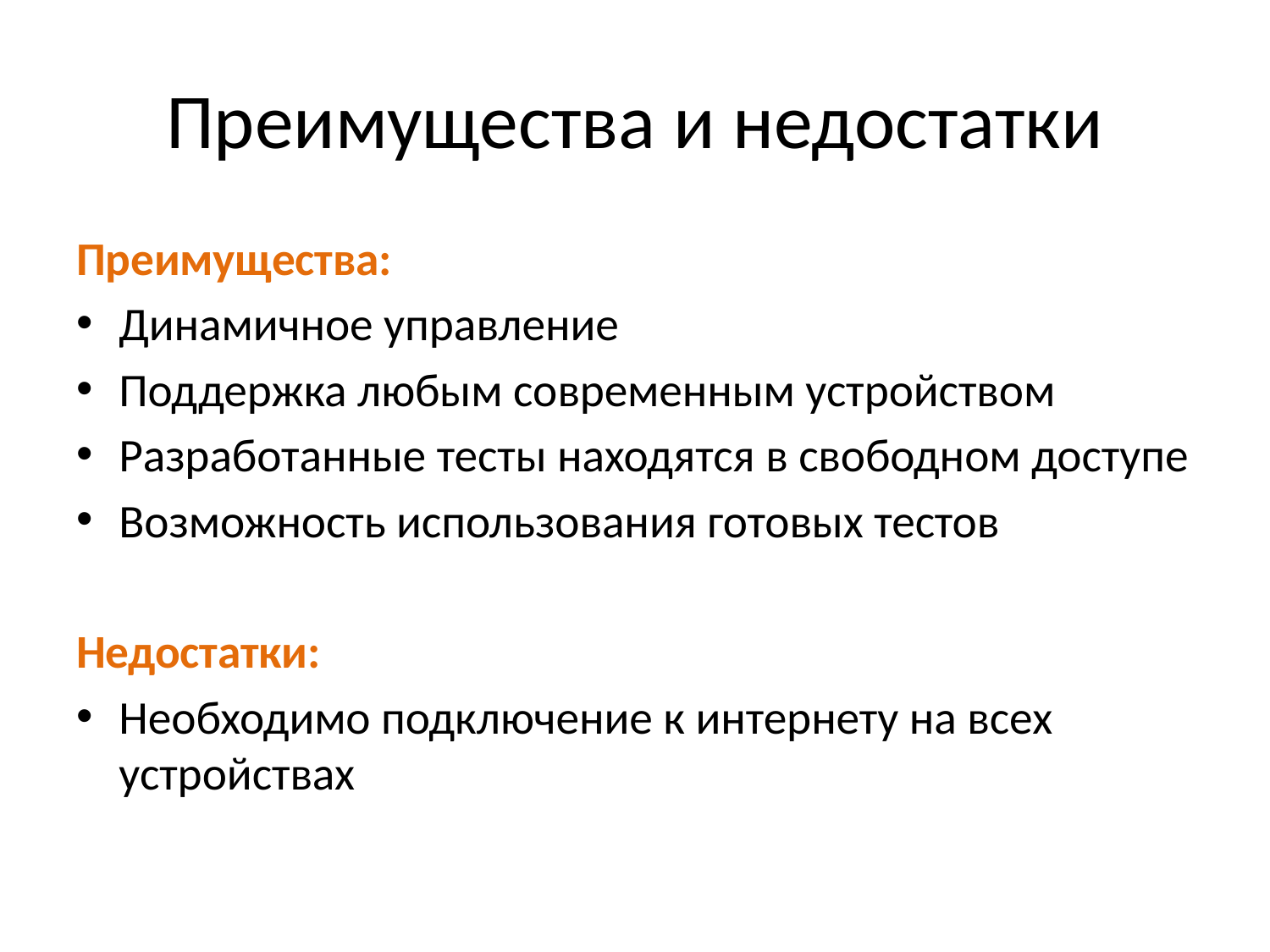

# Преимущества и недостатки
Преимущества:
Динамичное управление
Поддержка любым современным устройством
Разработанные тесты находятся в свободном доступе
Возможность использования готовых тестов

Недостатки:
Необходимо подключение к интернету на всех устройствах